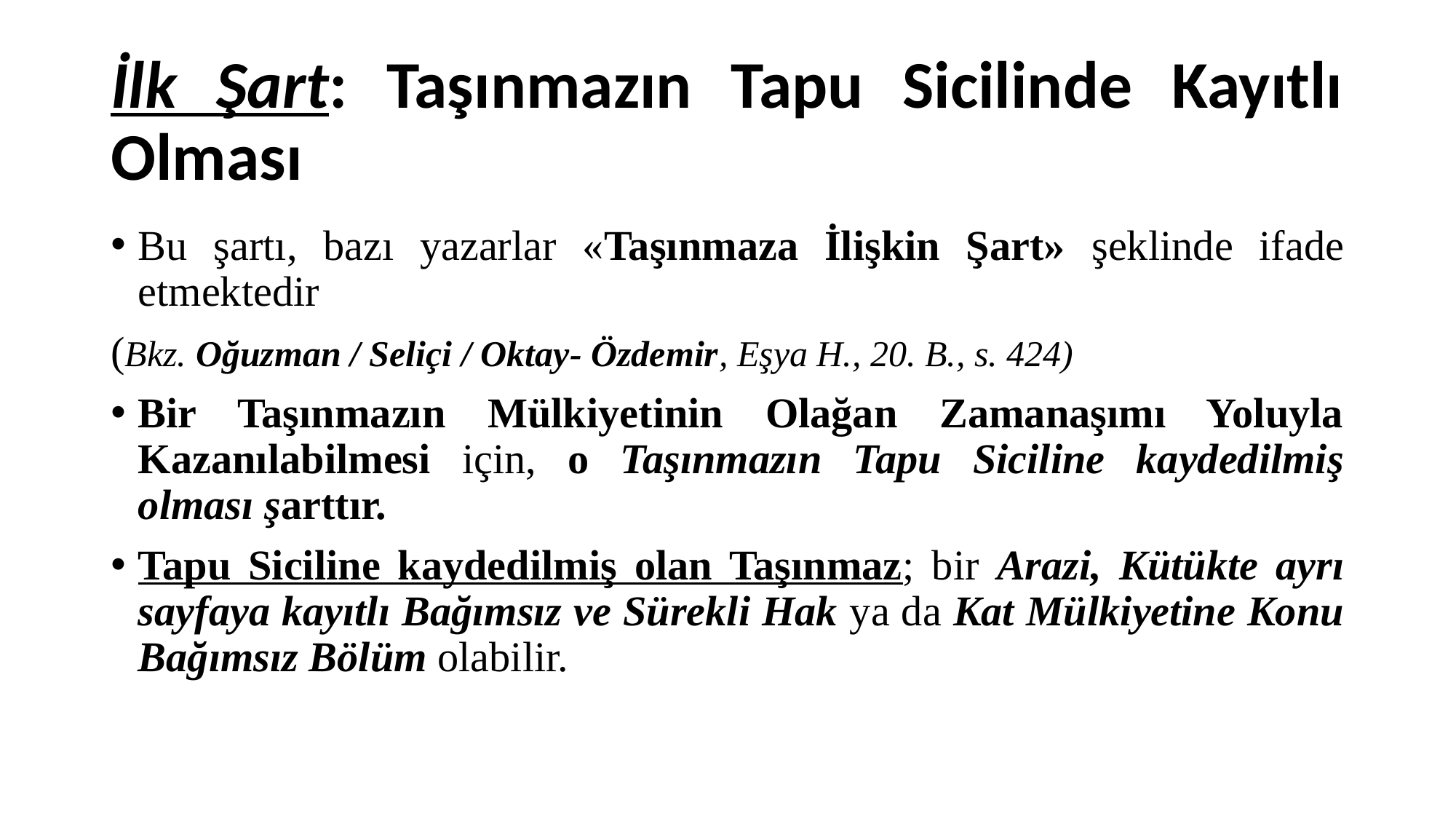

# İlk Şart: Taşınmazın Tapu Sicilinde Kayıtlı Olması
Bu şartı, bazı yazarlar «Taşınmaza İlişkin Şart» şeklinde ifade etmektedir
(Bkz. Oğuzman / Seliçi / Oktay- Özdemir, Eşya H., 20. B., s. 424)
Bir Taşınmazın Mülkiyetinin Olağan Zamanaşımı Yoluyla Kazanılabilmesi için, o Taşınmazın Tapu Siciline kaydedilmiş olması şarttır.
Tapu Siciline kaydedilmiş olan Taşınmaz; bir Arazi, Kütükte ayrı sayfaya kayıtlı Bağımsız ve Sürekli Hak ya da Kat Mülkiyetine Konu Bağımsız Bölüm olabilir.